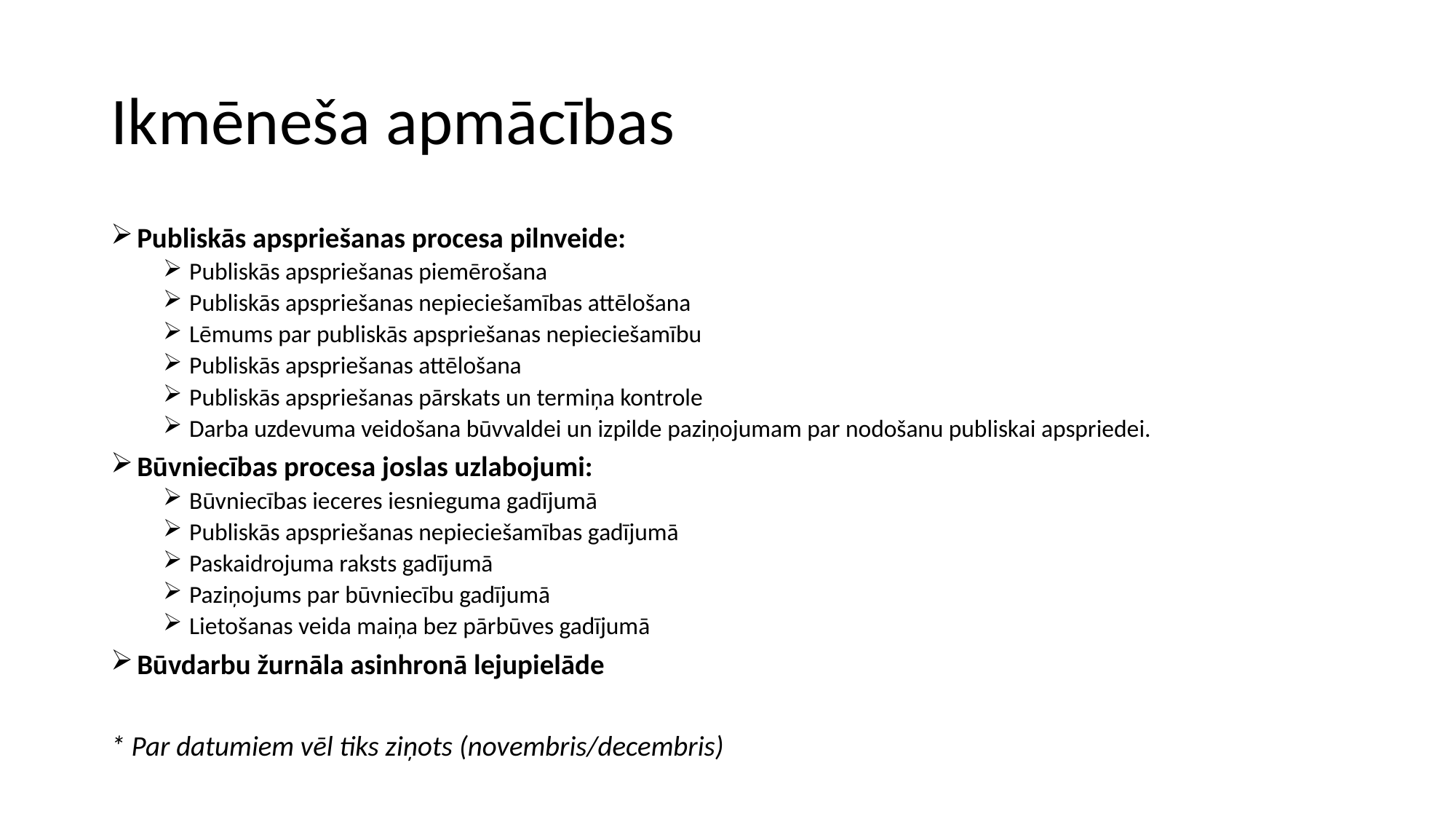

# Ikmēneša apmācības
Publiskās apspriešanas procesa pilnveide:
Publiskās apspriešanas piemērošana
Publiskās apspriešanas nepieciešamības attēlošana
Lēmums par publiskās apspriešanas nepieciešamību
Publiskās apspriešanas attēlošana
Publiskās apspriešanas pārskats un termiņa kontrole
Darba uzdevuma veidošana būvvaldei un izpilde paziņojumam par nodošanu publiskai apspriedei.
Būvniecības procesa joslas uzlabojumi:
Būvniecības ieceres iesnieguma gadījumā
Publiskās apspriešanas nepieciešamības gadījumā
Paskaidrojuma raksts gadījumā
Paziņojums par būvniecību gadījumā
Lietošanas veida maiņa bez pārbūves gadījumā
Būvdarbu žurnāla asinhronā lejupielāde

* Par datumiem vēl tiks ziņots (novembris/decembris)